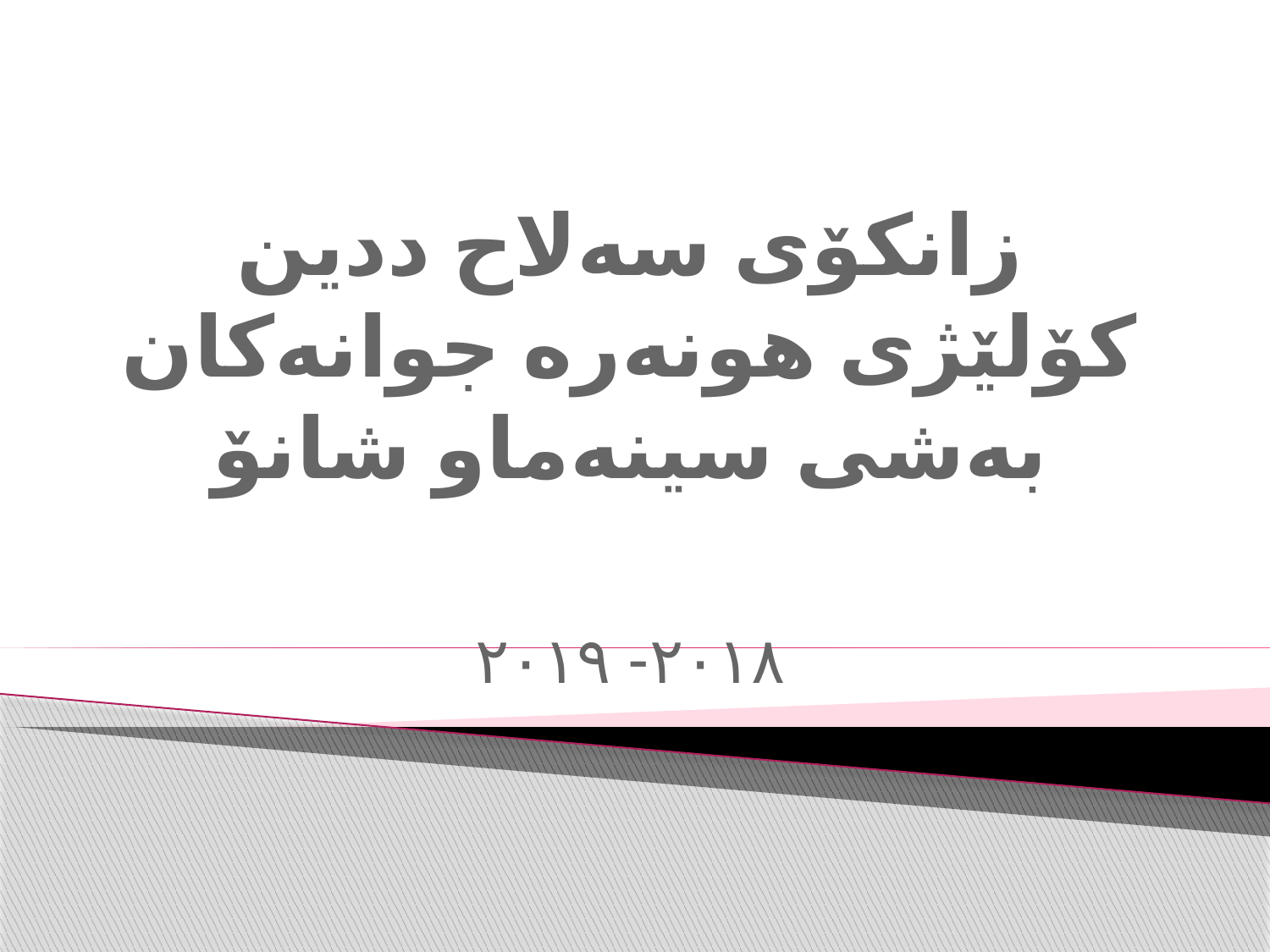

# زانکۆی سەلاح ددین کۆلێژی هونەرە جوانەکان بەشی سینەماو شانۆ
٢٠١٨- ٢٠١٩